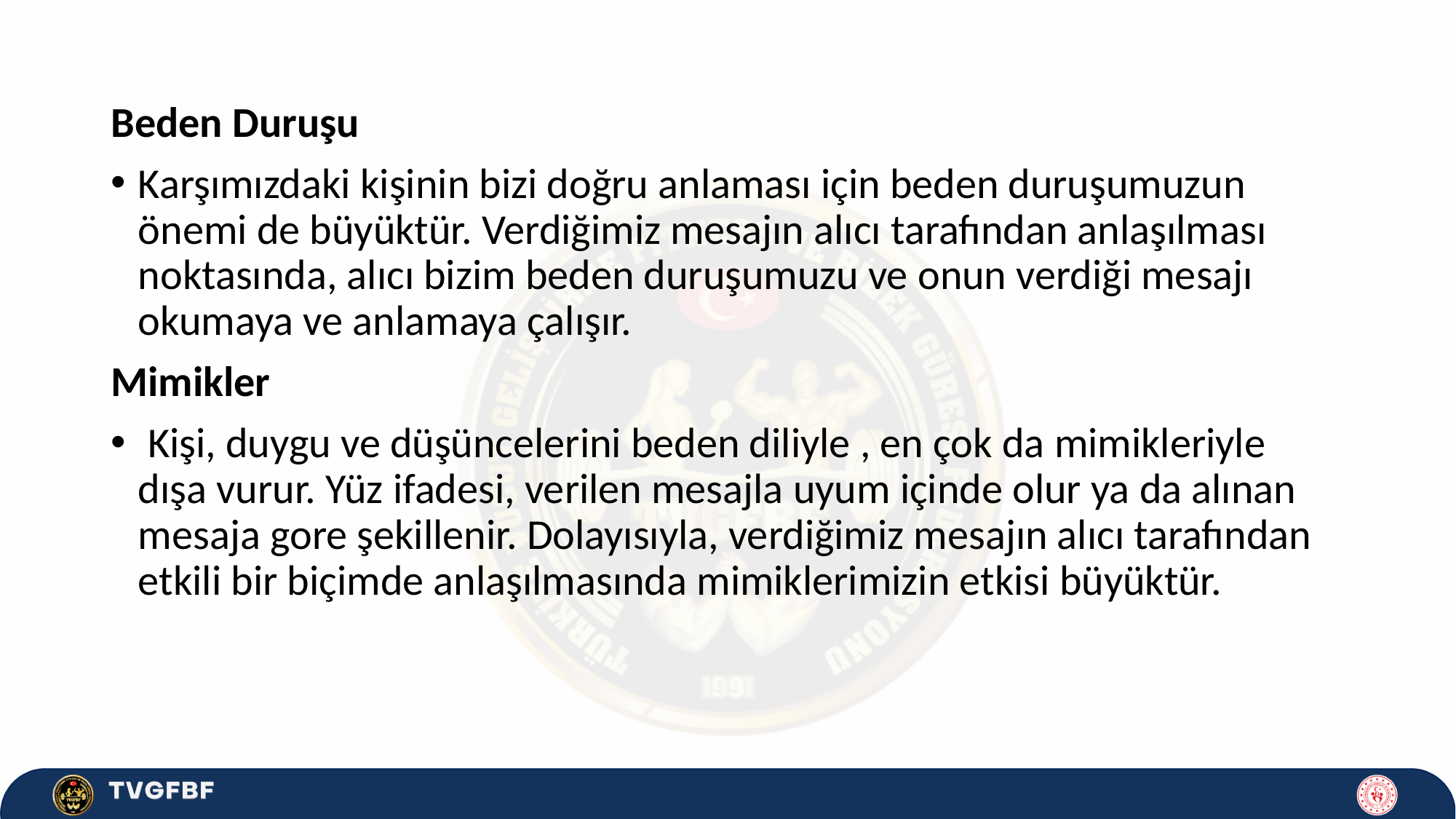

Beden Duruşu
Karşımızdaki kişinin bizi doğru anlaması için beden duruşumuzun önemi de büyüktür. Verdiğimiz mesajın alıcı tarafından anlaşılması noktasında, alıcı bizim beden duruşumuzu ve onun verdiği mesajı okumaya ve anlamaya çalışır.
Mimikler
 Kişi, duygu ve düşüncelerini beden diliyle , en çok da mimikleriyle dışa vurur. Yüz ifadesi, verilen mesajla uyum içinde olur ya da alınan mesaja gore şekillenir. Dolayısıyla, verdiğimiz mesajın alıcı tarafından etkili bir biçimde anlaşılmasında mimiklerimizin etkisi büyüktür.